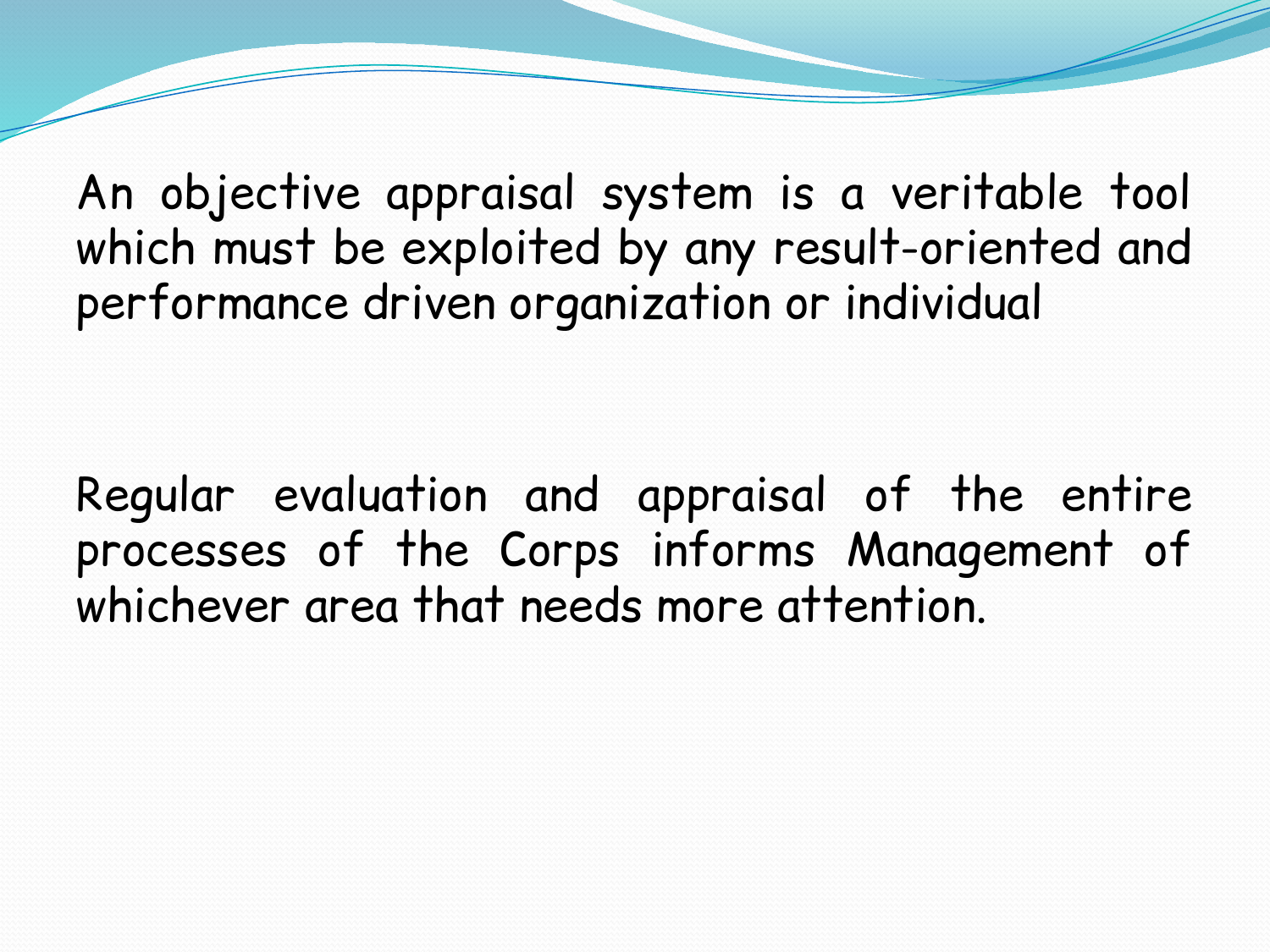

An objective appraisal system is a veritable tool which must be exploited by any result-oriented and performance driven organization or individual

Regular evaluation and appraisal of the entire processes of the Corps informs Management of whichever area that needs more attention.